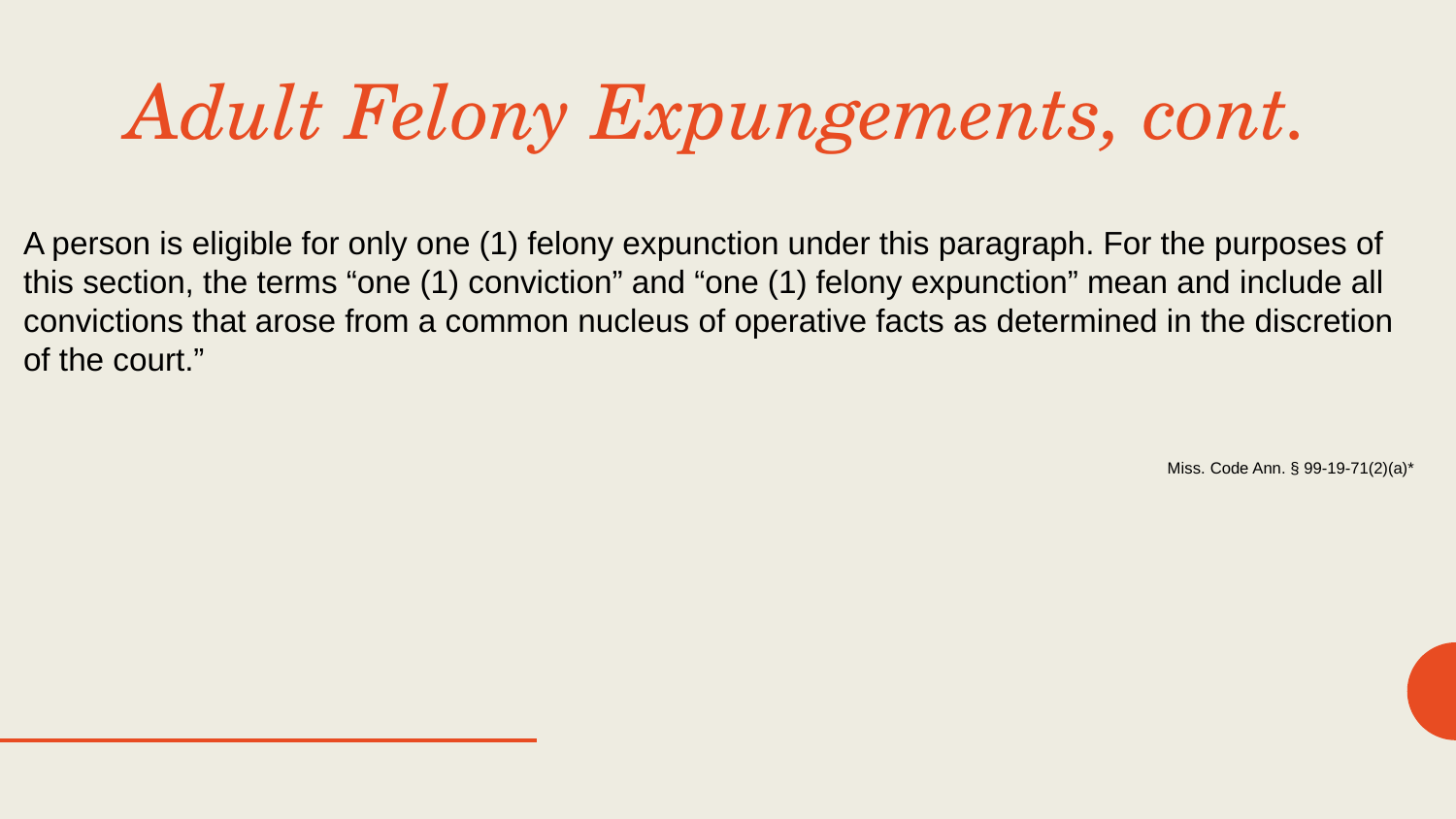

# Adult Felony Expungements, cont.
A person is eligible for only one (1) felony expunction under this paragraph. For the purposes of this section, the terms “one (1) conviction” and “one (1) felony expunction” mean and include all convictions that arose from a common nucleus of operative facts as determined in the discretion of the court.”

Miss. Code Ann. § 99-19-71(2)(a)*